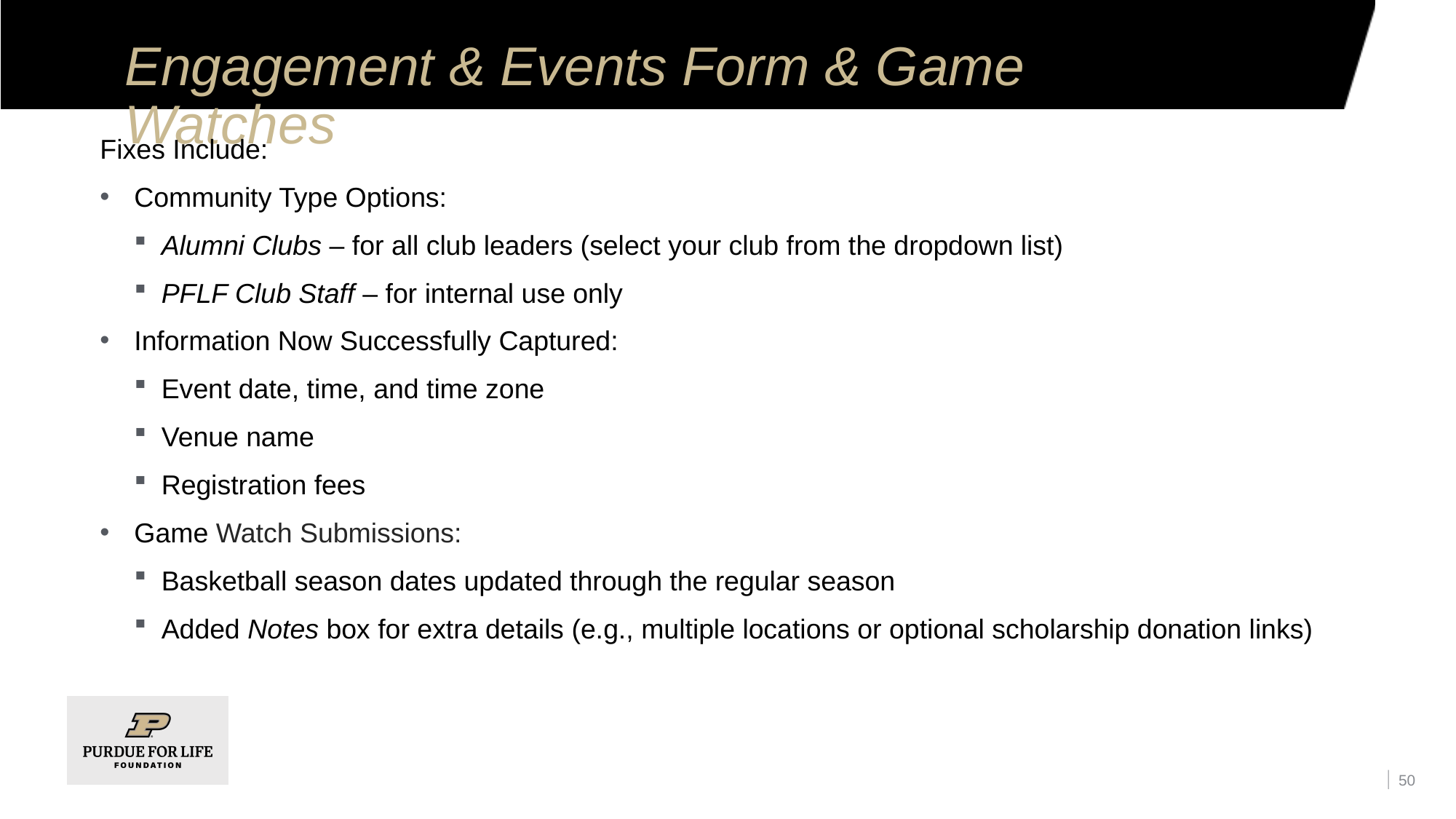

# Engagement & Events Form & Game Watches
Fixes Include:
Community Type Options:
Alumni Clubs – for all club leaders (select your club from the dropdown list)
PFLF Club Staff – for internal use only
Information Now Successfully Captured:
Event date, time, and time zone
Venue name
Registration fees
Game Watch Submissions:
Basketball season dates updated through the regular season
Added Notes box for extra details (e.g., multiple locations or optional scholarship donation links)